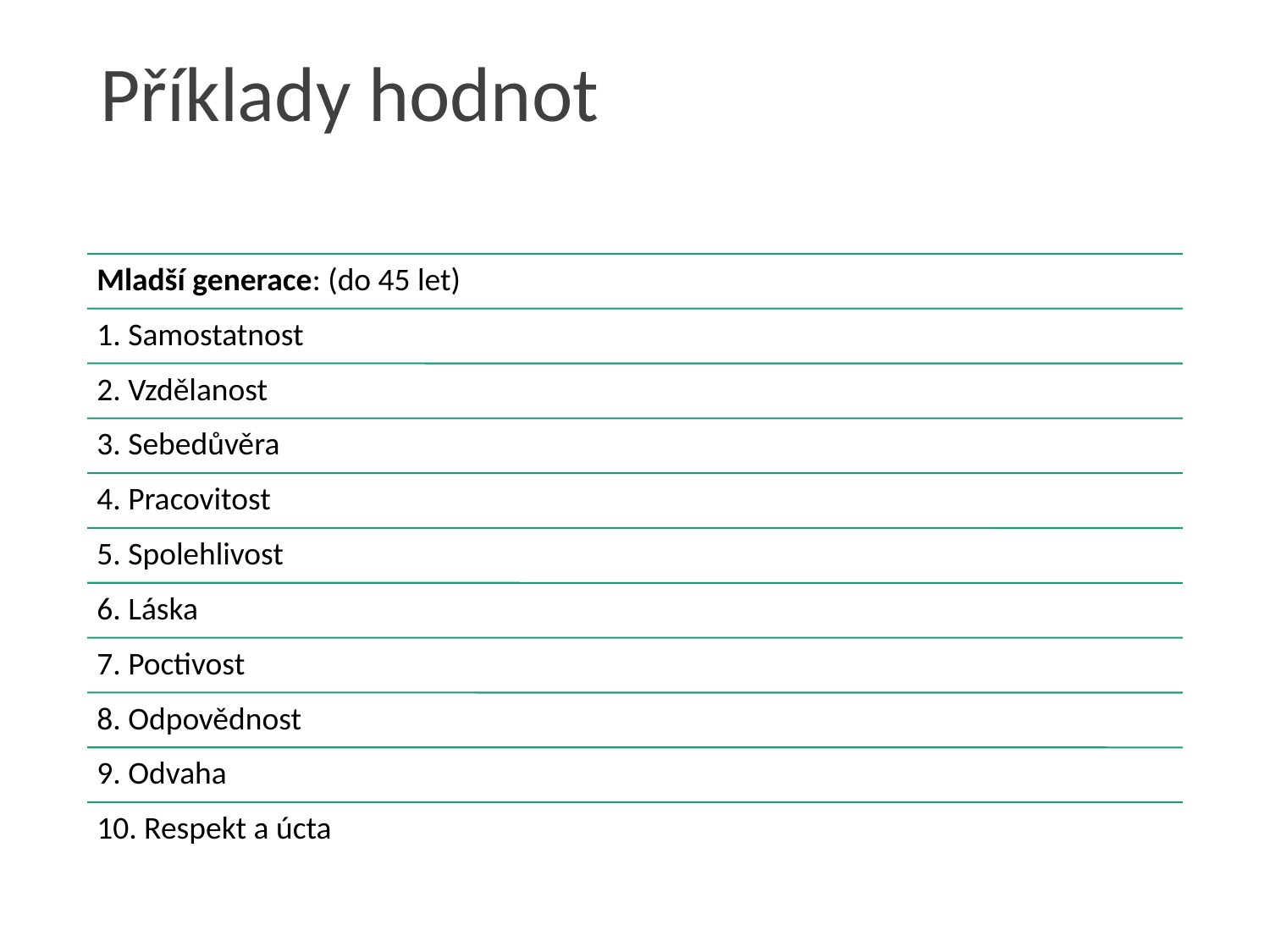

# Příklady hodnot
Mladší generace: (do 45 let)
1. Samostatnost
2. Vzdělanost
3. Sebedůvěra
4. Pracovitost
5. Spolehlivost
6. Láska
7. Poctivost
8. Odpovědnost
9. Odvaha
10. Respekt a úcta